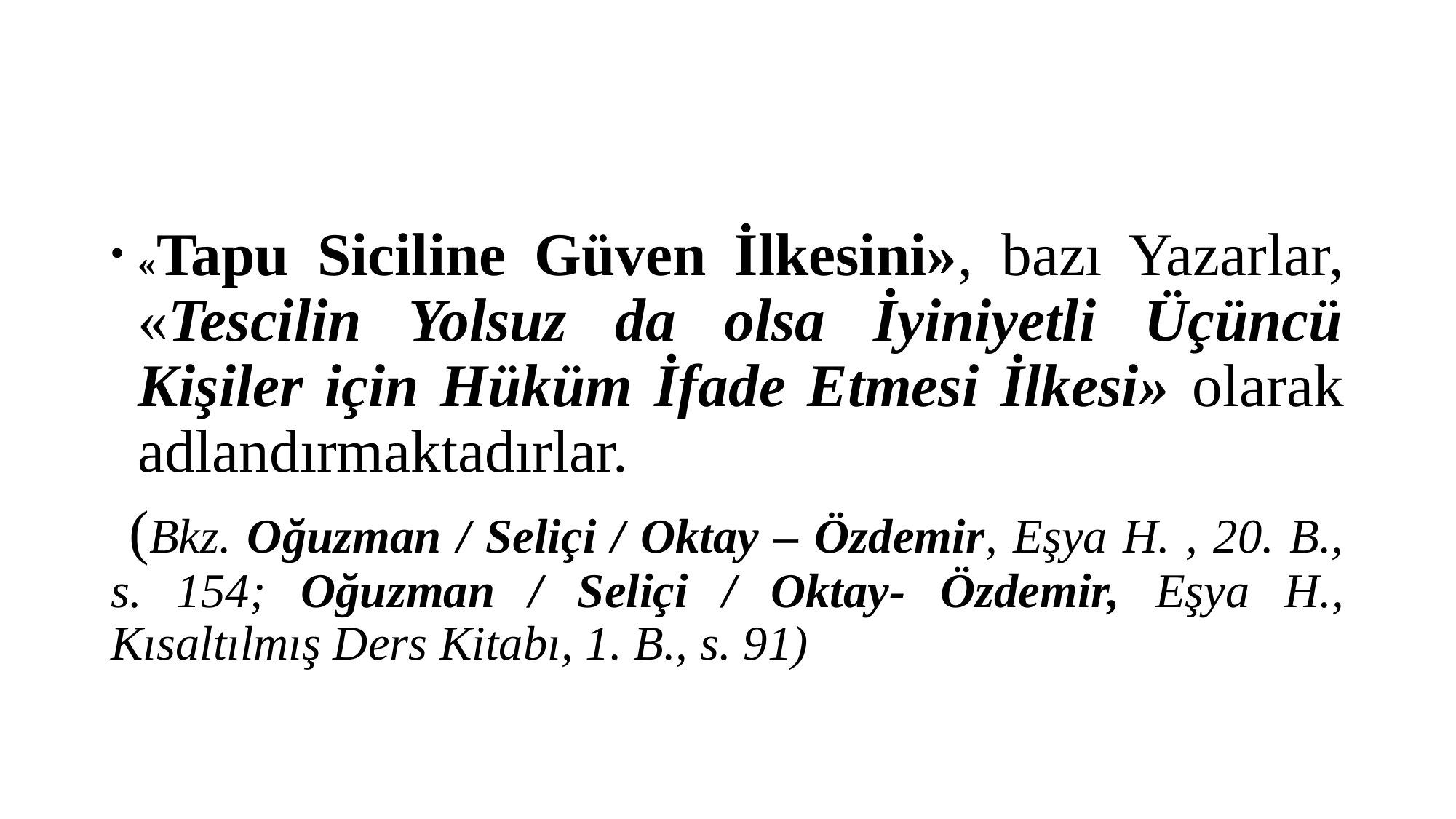

#
«Tapu Siciline Güven İlkesini», bazı Yazarlar, «Tescilin Yolsuz da olsa İyiniyetli Üçüncü Kişiler için Hüküm İfade Etmesi İlkesi» olarak adlandırmaktadırlar.
 (Bkz. Oğuzman / Seliçi / Oktay – Özdemir, Eşya H. , 20. B., s. 154; Oğuzman / Seliçi / Oktay- Özdemir, Eşya H., Kısaltılmış Ders Kitabı, 1. B., s. 91)